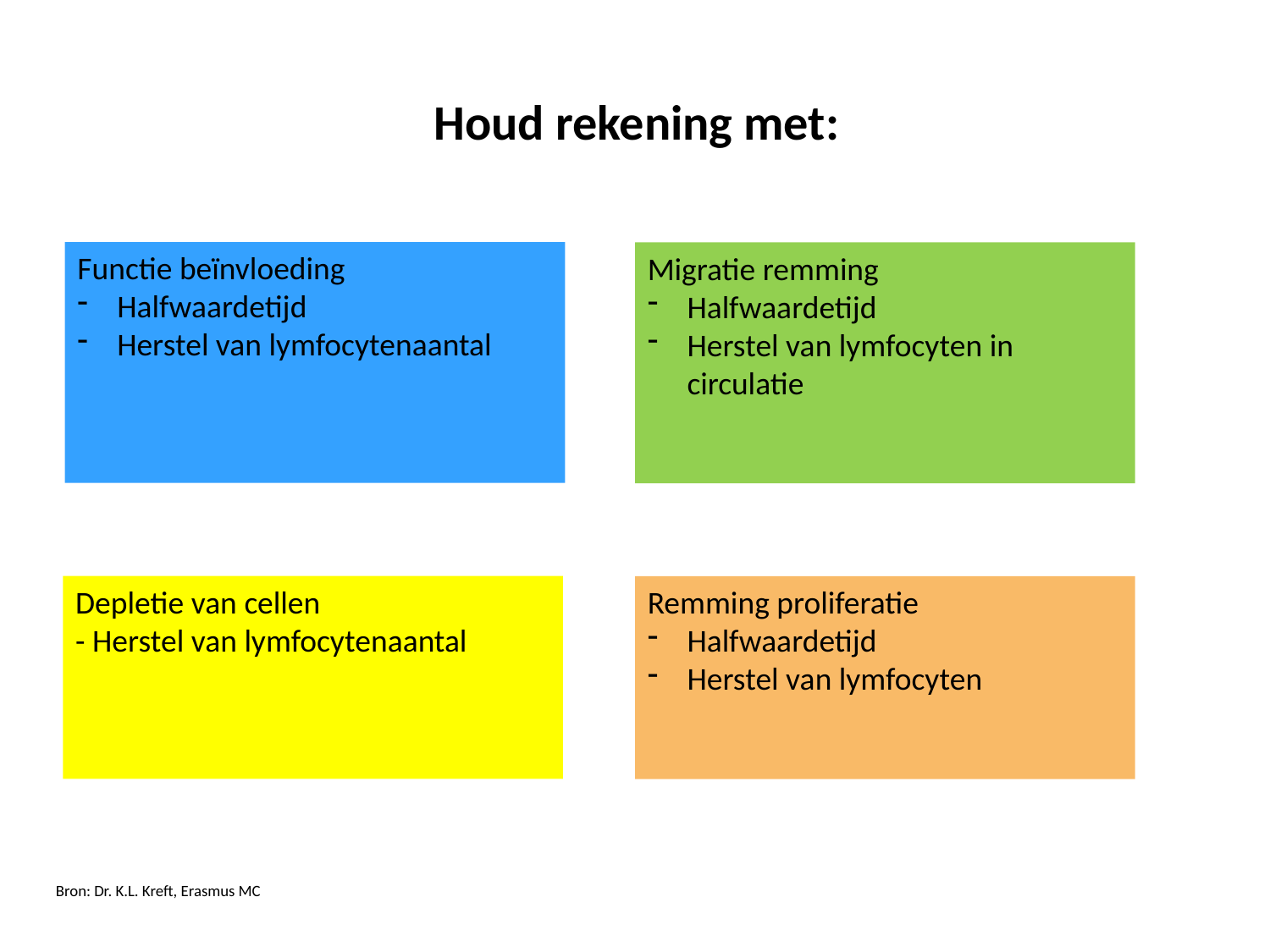

# Houd rekening met:
Functie beïnvloeding
Halfwaardetijd
Herstel van lymfocytenaantal

Migratie remming
Halfwaardetijd
Herstel van lymfocyten in circulatie

Depletie van cellen
- Herstel van lymfocytenaantal

Remming proliferatie
Halfwaardetijd
Herstel van lymfocyten

Bron: Dr. K.L. Kreft, Erasmus MC